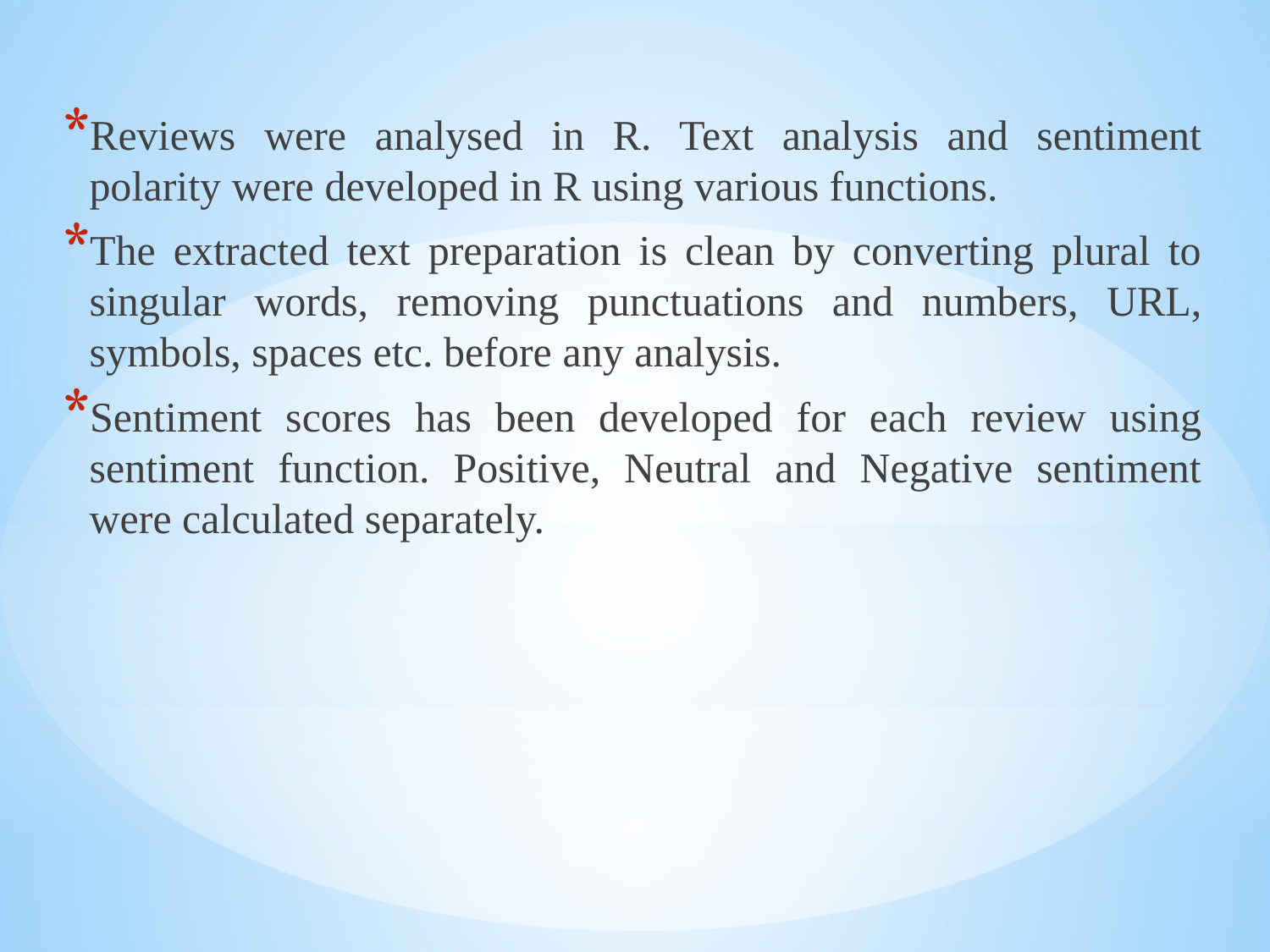

Reviews were analysed in R. Text analysis and sentiment polarity were developed in R using various functions.
The extracted text preparation is clean by converting plural to singular words, removing punctuations and numbers, URL, symbols, spaces etc. before any analysis.
Sentiment scores has been developed for each review using sentiment function. Positive, Neutral and Negative sentiment were calculated separately.